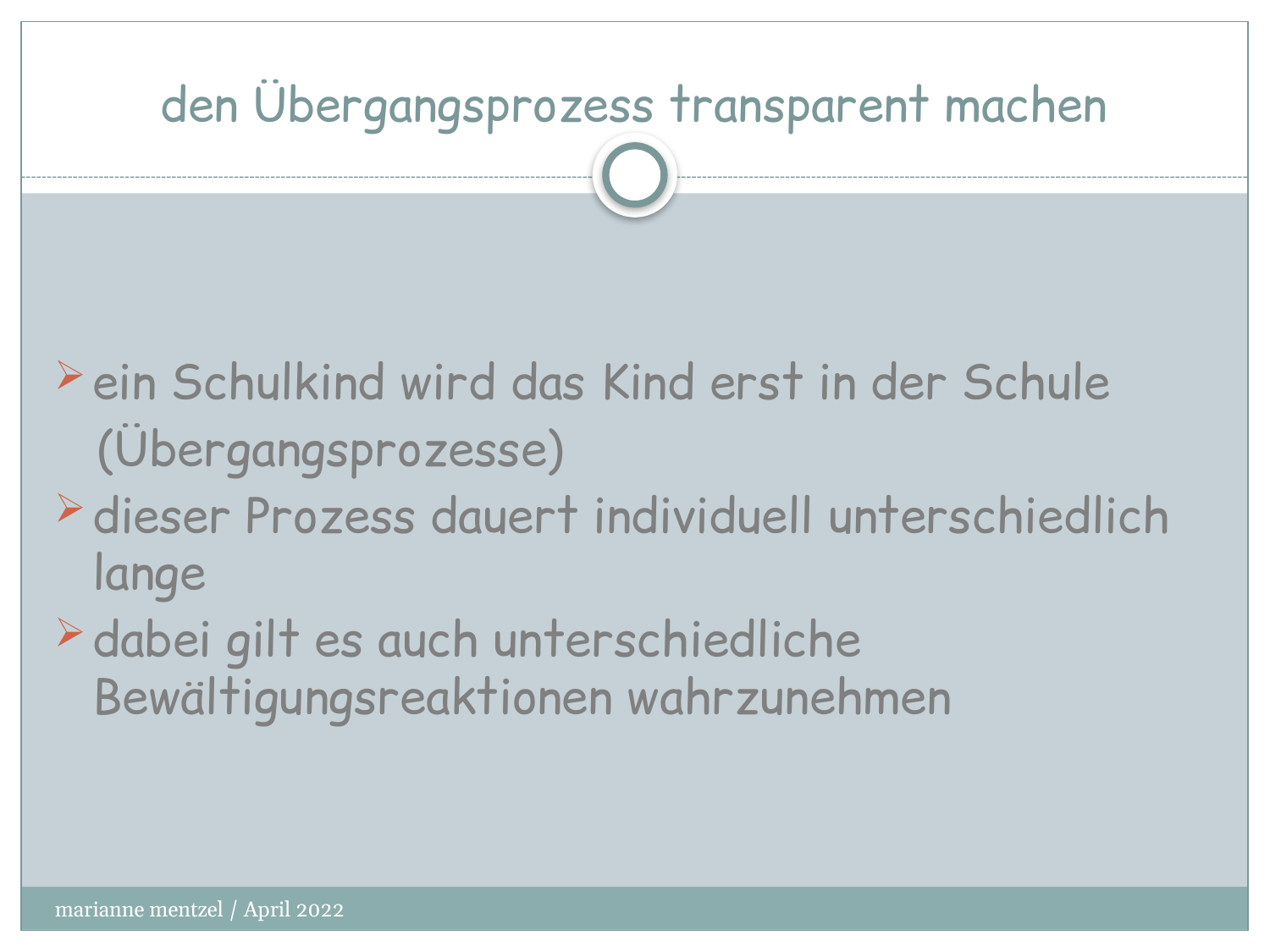

# den Übergangsprozess transparent machen

ein Schulkind wird das Kind erst in der Schule
   (Übergangsprozesse)
dieser Prozess dauert individuell unterschiedlich lange
dabei gilt es auch unterschiedliche Bewältigungsreaktionen wahrzunehmen
marianne mentzel / April 2022